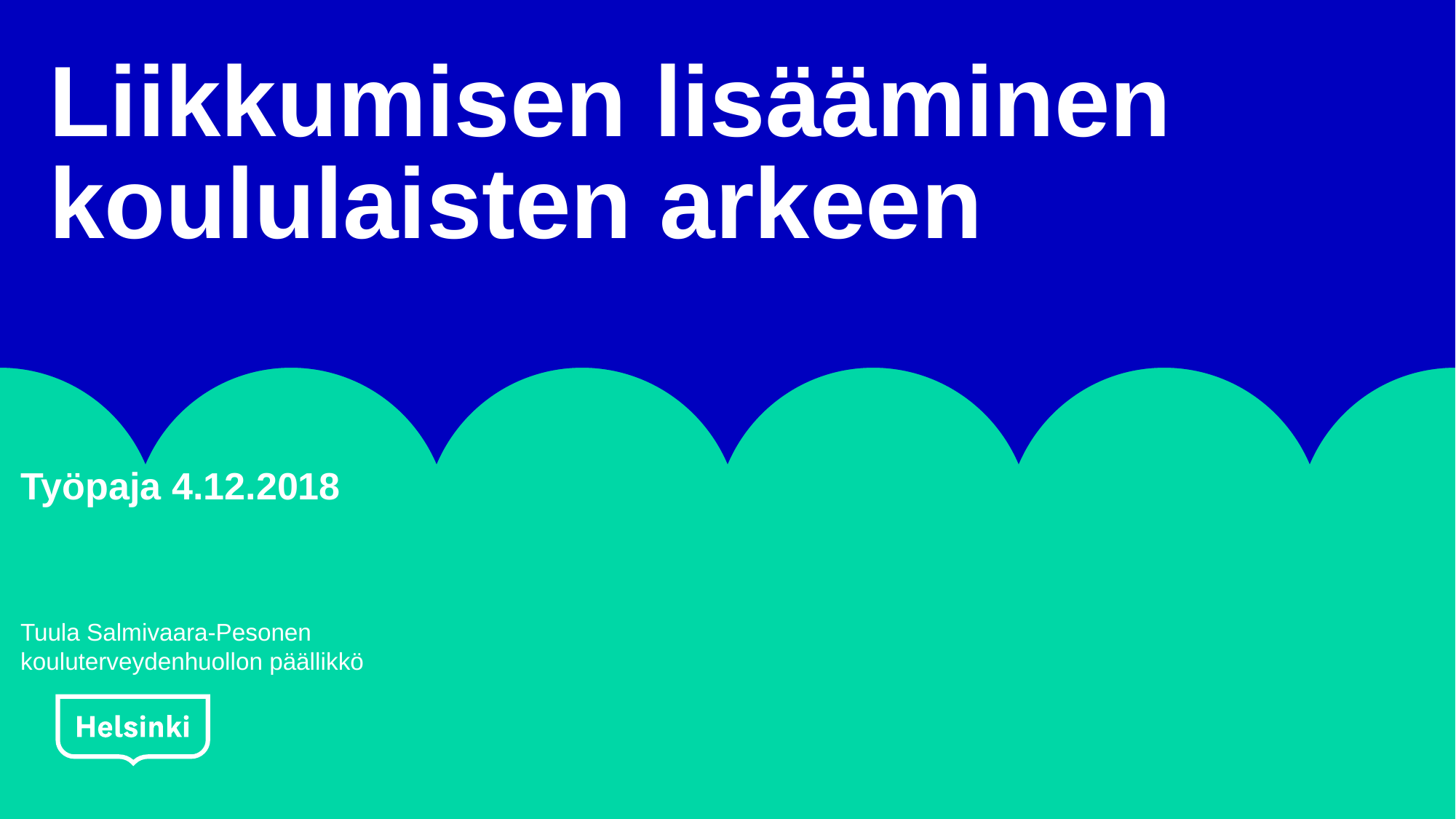

# Liikkumisen lisääminen koululaisten arkeen
Työpaja 4.12.2018
Tuula Salmivaara-Pesonen
kouluterveydenhuollon päällikkö